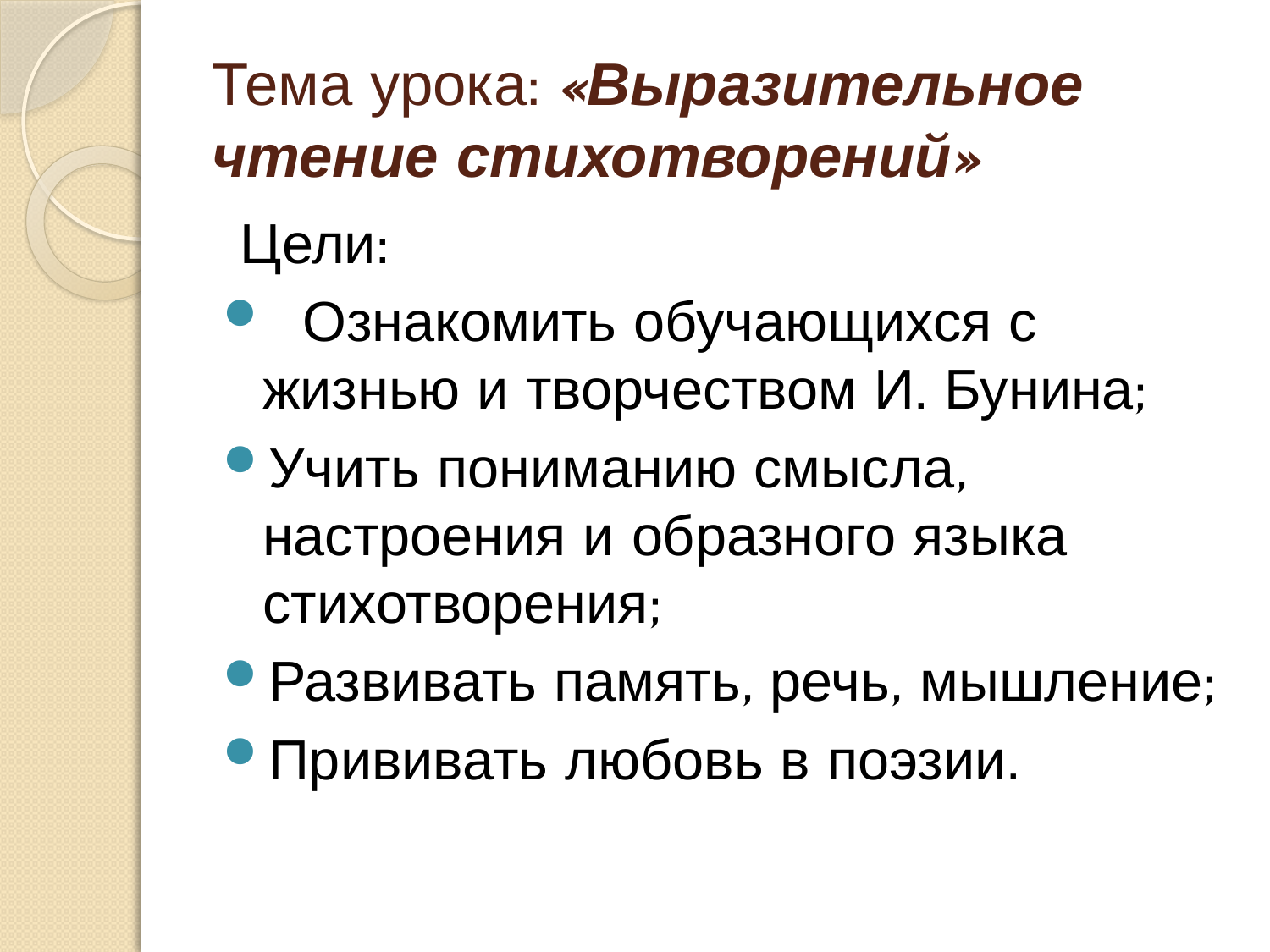

# Тема урока: «Выразительное чтение стихотворений»
 Цели:
  Ознакомить обучающихся с жизнью и творчеством И. Бунина;
Учить пониманию смысла, настроения и образного языка стихотворения;
Развивать память, речь, мышление;
Прививать любовь в поэзии.